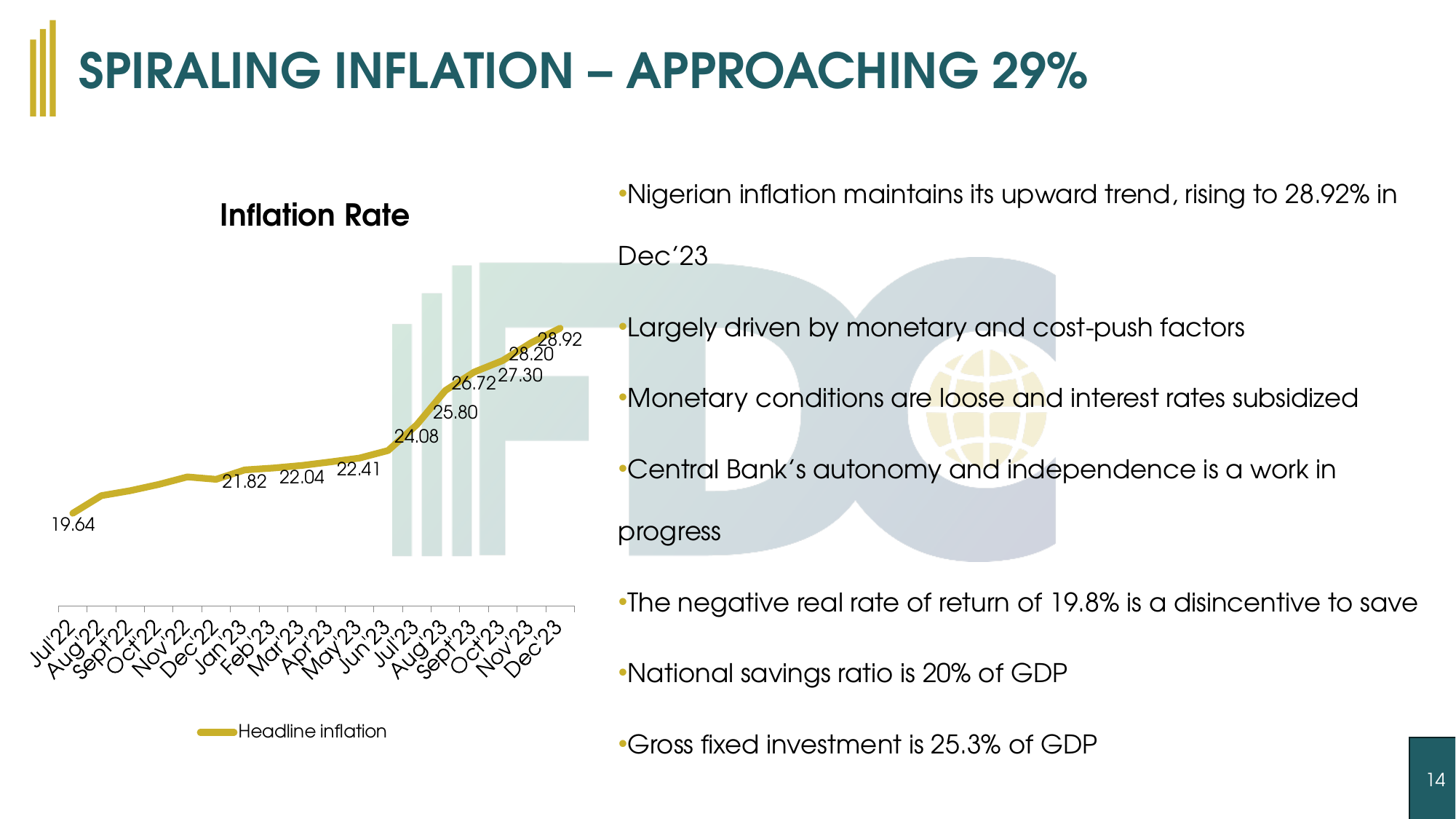

# SPIRALING INFLATION – APPROACHING 29%
Nigerian inflation maintains its upward trend, rising to 28.92% in Dec’23
Largely driven by monetary and cost-push factors
Monetary conditions are loose and interest rates subsidized
Central Bank’s autonomy and independence is a work in progress
The negative real rate of return of 19.8% is a disincentive to save
National savings ratio is 20% of GDP
Gross fixed investment is 25.3% of GDP

### Chart: Inflation Rate

| Category | Headline inflation |
|---|---|
| Jul'22 | 19.64302020575441 |
| Aug'22 | 20.52484198563917 |
| Sept'22 | 20.77368821405277 |
| Oct'22 | 21.08711512434445 |
| Nov'22 | 21.4656389669928 |
| Dec'22 | 21.34379451911694 |
| Jan'23 | 21.816324933850566 |
| Feb'23 | 21.91 |
| Mar'23 | 22.04 |
| Apr'23 | 22.22 |
| May'23 | 22.41 |
| Jun'23 | 22.79 |
| Jul'23 | 24.08 |
| Aug'23 | 25.8 |
| Sept'23 | 26.72 |
| Oct'23 | 27.3 |
| Nov'23 | 28.2 |
| Dec'23 | 28.92 |